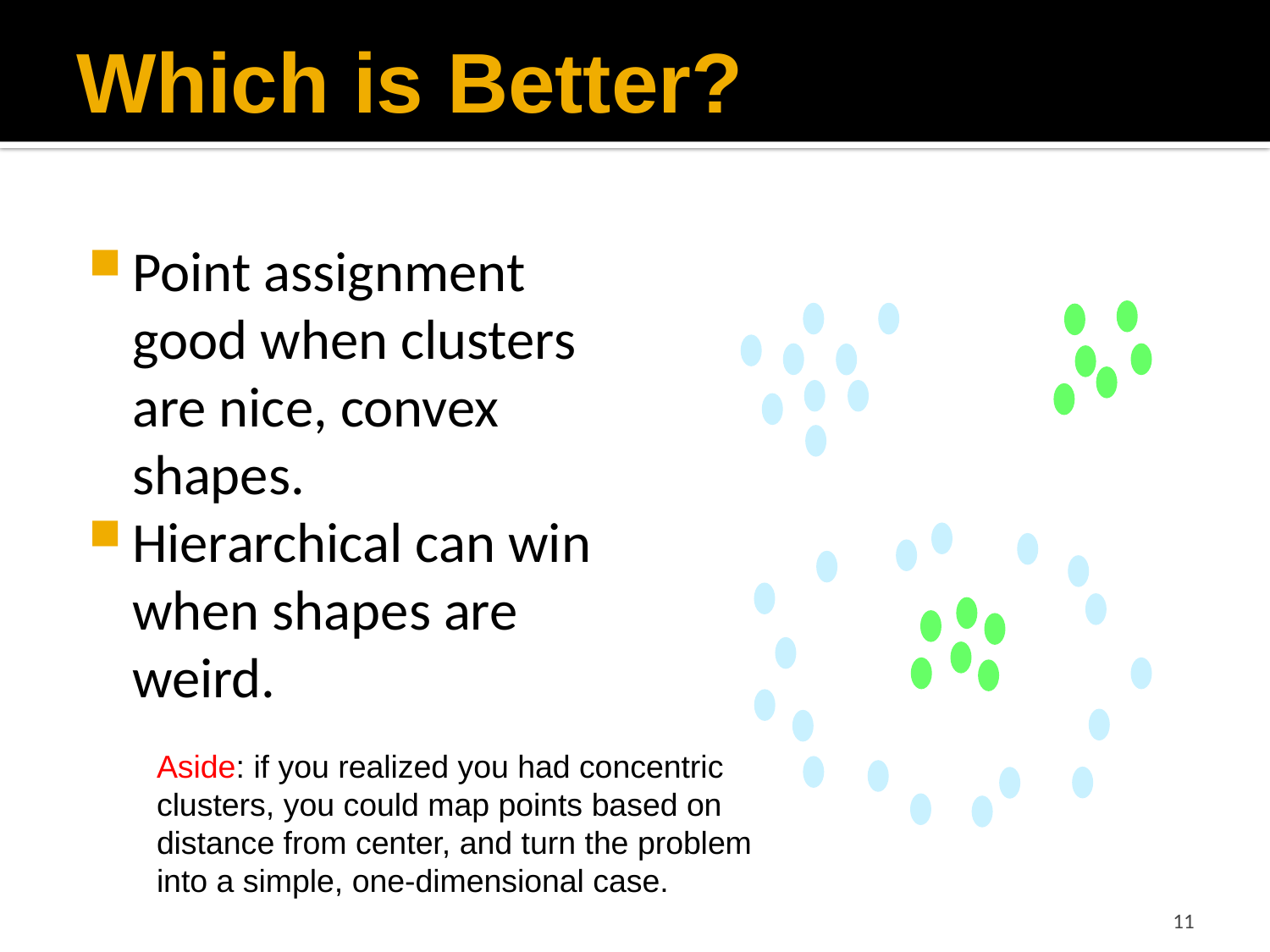

# Which is Better?
Point assignment good when clusters are nice, convex shapes.
Hierarchical can win when shapes are weird.

Aside: if you realized you had concentric
clusters, you could map points based on
distance from center, and turn the problem
into a simple, one-dimensional case.
11